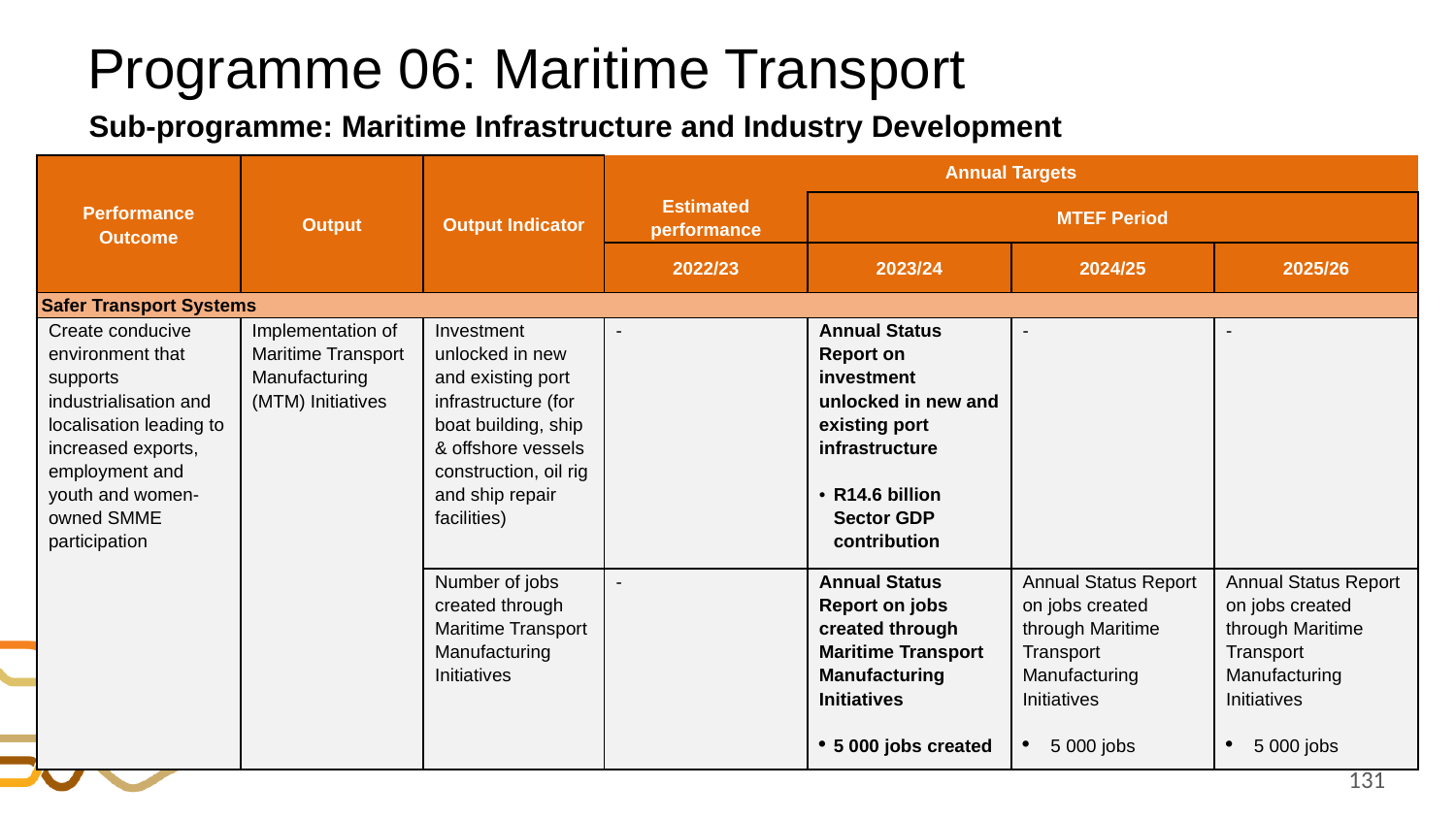

# Programme 06: Maritime Transport

Sub-programme: Maritime Infrastructure and Industry Development

| Performance Outcome | Output | Output Indicator | Annual Targets |  |  |  |
| --- | --- | --- | --- | --- | --- | --- |
|  |  |  | Estimated performance | MTEF Period |  |  |
|  |  |  | 2022/23 | 2023/24 | 2024/25 | 2025/26 |
| Safer Transport Systems |  |  |  |  |  |  |
| Create conducive environment that supports industrialisation and localisation leading to increased exports, employment and youth and women-owned SMME participation | Implementation of Maritime Transport Manufacturing (MTM) Initiatives | Investment unlocked in new and existing port infrastructure (for boat building, ship & offshore vessels construction, oil rig and ship repair facilities) | - | Annual Status Report on investment unlocked in new and existing port infrastructure   R14.6 billion Sector GDP contribution | - | - |
|  |  | Number of jobs created through Maritime Transport Manufacturing Initiatives | - | Annual Status Report on jobs created through Maritime Transport Manufacturing Initiatives   5 000 jobs created | Annual Status Report on jobs created through Maritime Transport Manufacturing Initiatives   5 000 jobs | Annual Status Report on jobs created through Maritime Transport Manufacturing Initiatives   5 000 jobs |
131